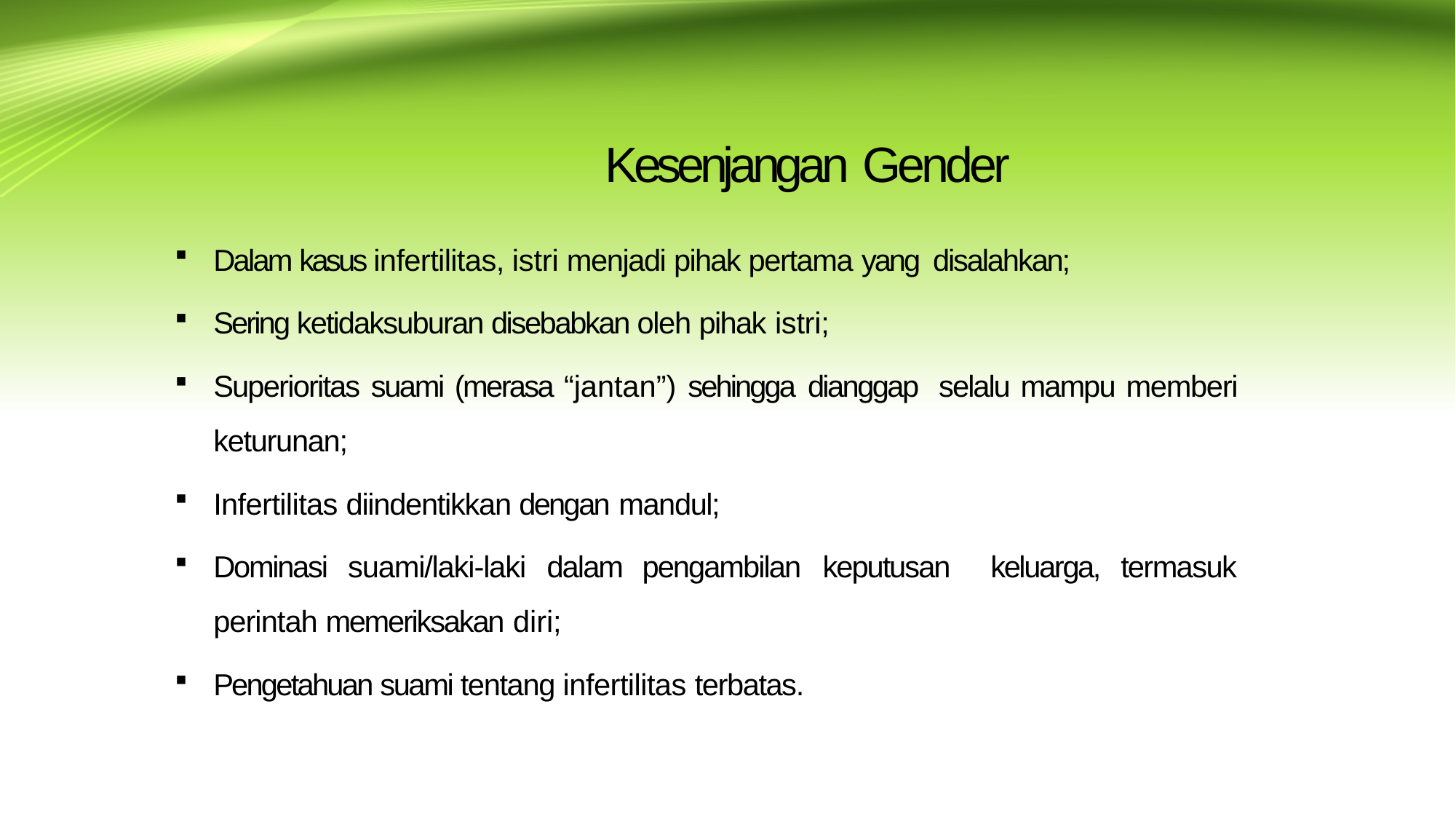

# Kesenjangan Gender
Dalam kasus infertilitas, istri menjadi pihak pertama yang  disalahkan;
Sering ketidaksuburan disebabkan oleh pihak istri;
Superioritas suami (merasa “jantan”) sehingga dianggap  selalu mampu memberi keturunan;
Infertilitas diindentikkan dengan mandul;
Dominasi suami/laki-laki dalam pengambilan keputusan  keluarga, termasuk perintah memeriksakan diri;
Pengetahuan suami tentang infertilitas terbatas.